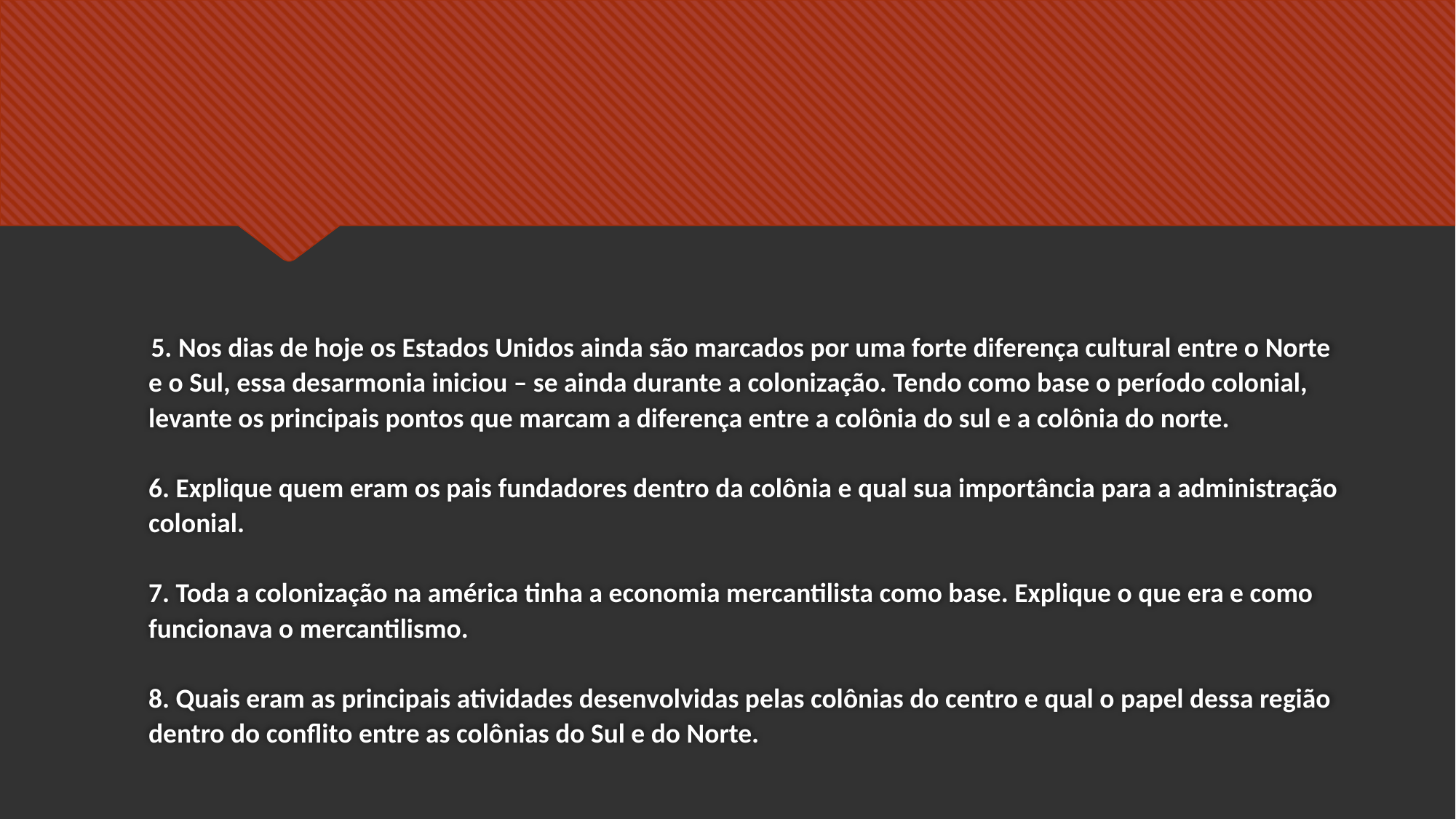

# 5. Nos dias de hoje os Estados Unidos ainda são marcados por uma forte diferença cultural entre o Norte e o Sul, essa desarmonia iniciou – se ainda durante a colonização. Tendo como base o período colonial, levante os principais pontos que marcam a diferença entre a colônia do sul e a colônia do norte.   6. Explique quem eram os pais fundadores dentro da colônia e qual sua importância para a administração colonial.   7. Toda a colonização na américa tinha a economia mercantilista como base. Explique o que era e como funcionava o mercantilismo.   8. Quais eram as principais atividades desenvolvidas pelas colônias do centro e qual o papel dessa região dentro do conflito entre as colônias do Sul e do Norte.